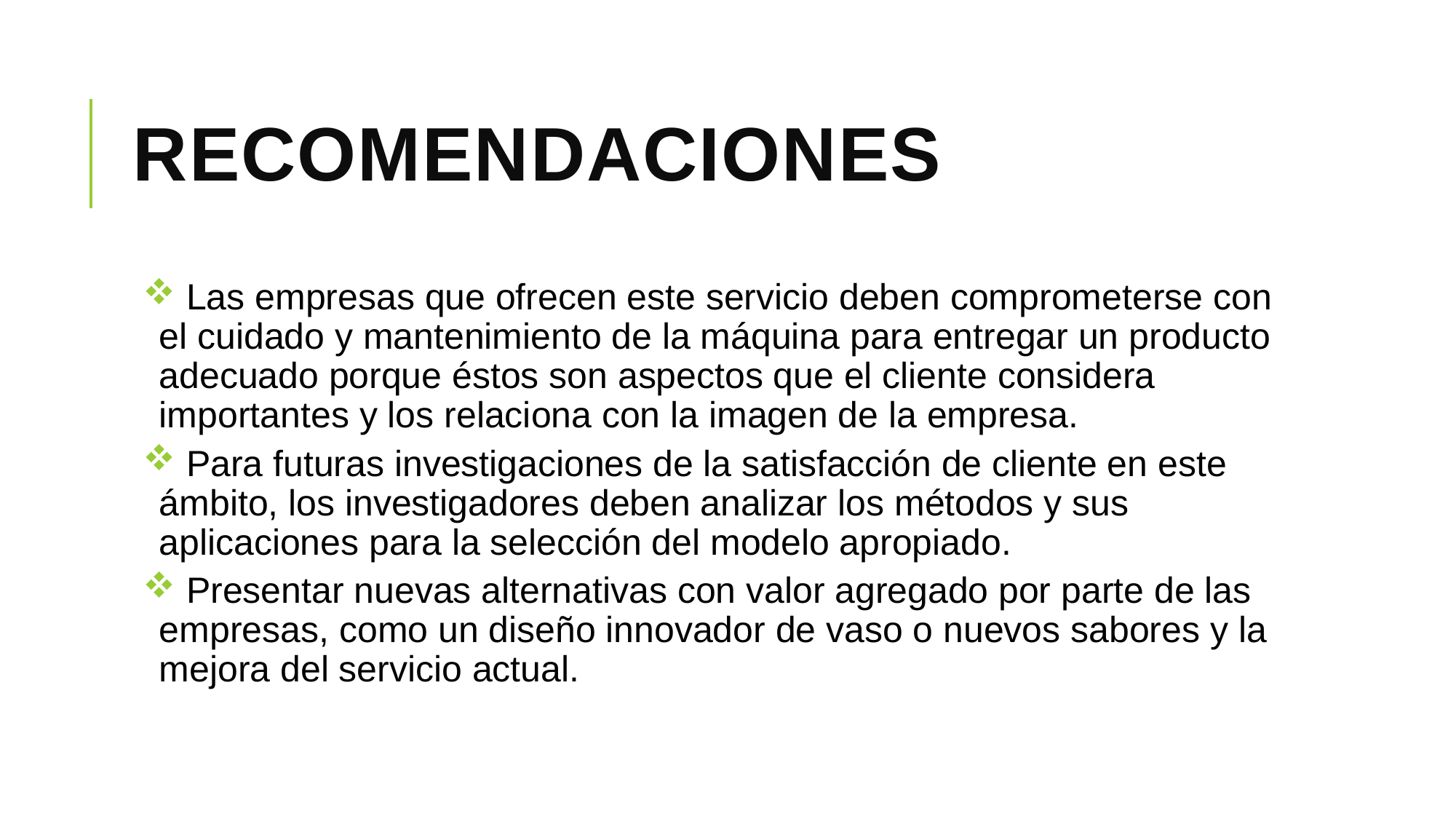

# Recomendaciones
 Las empresas que ofrecen este servicio deben comprometerse con el cuidado y mantenimiento de la máquina para entregar un producto adecuado porque éstos son aspectos que el cliente considera importantes y los relaciona con la imagen de la empresa.
 Para futuras investigaciones de la satisfacción de cliente en este ámbito, los investigadores deben analizar los métodos y sus aplicaciones para la selección del modelo apropiado.
 Presentar nuevas alternativas con valor agregado por parte de las empresas, como un diseño innovador de vaso o nuevos sabores y la mejora del servicio actual.